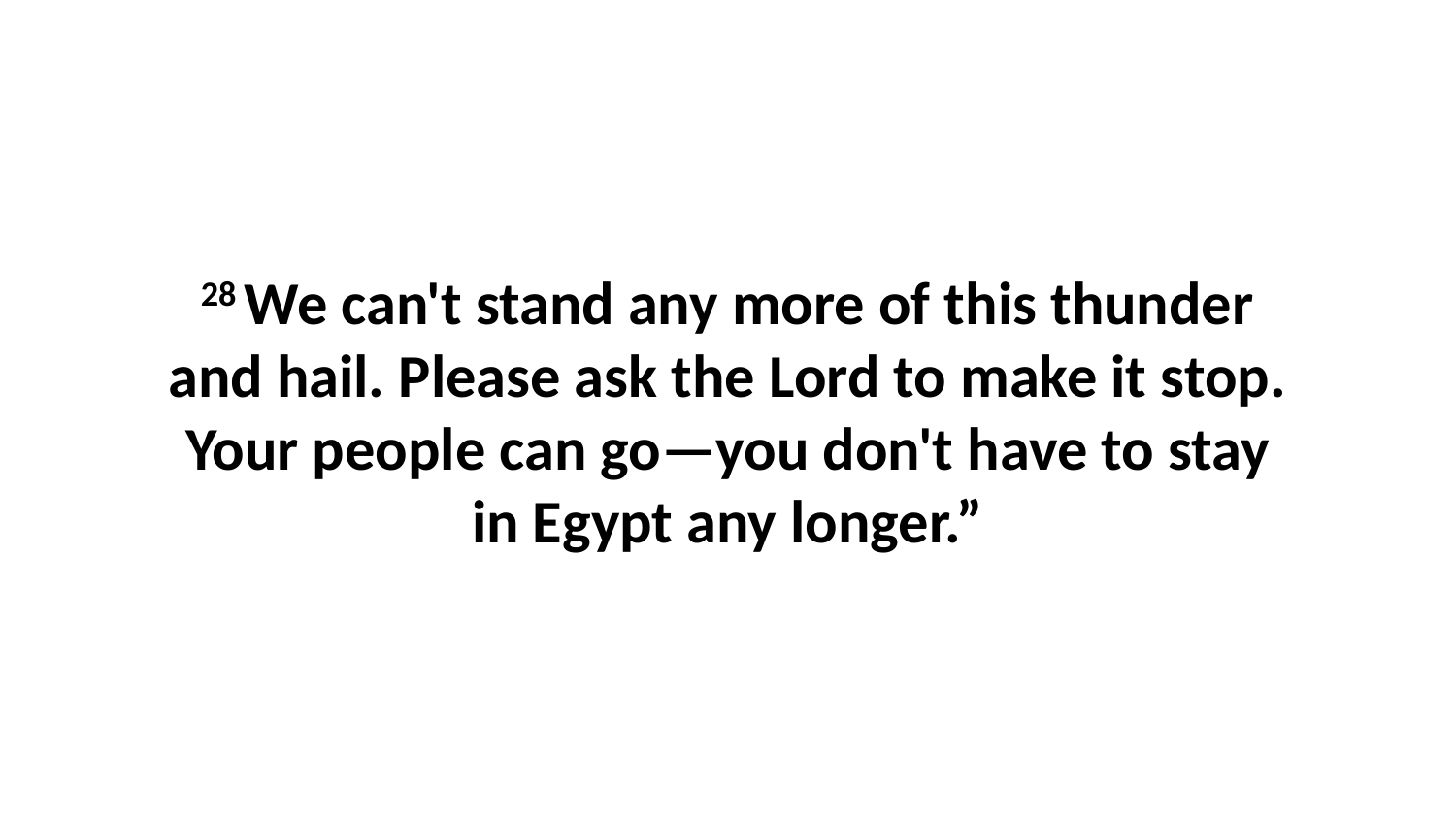

28 We can't stand any more of this thunder and hail. Please ask the Lord to make it stop. Your people can go—you don't have to stay in Egypt any longer.”